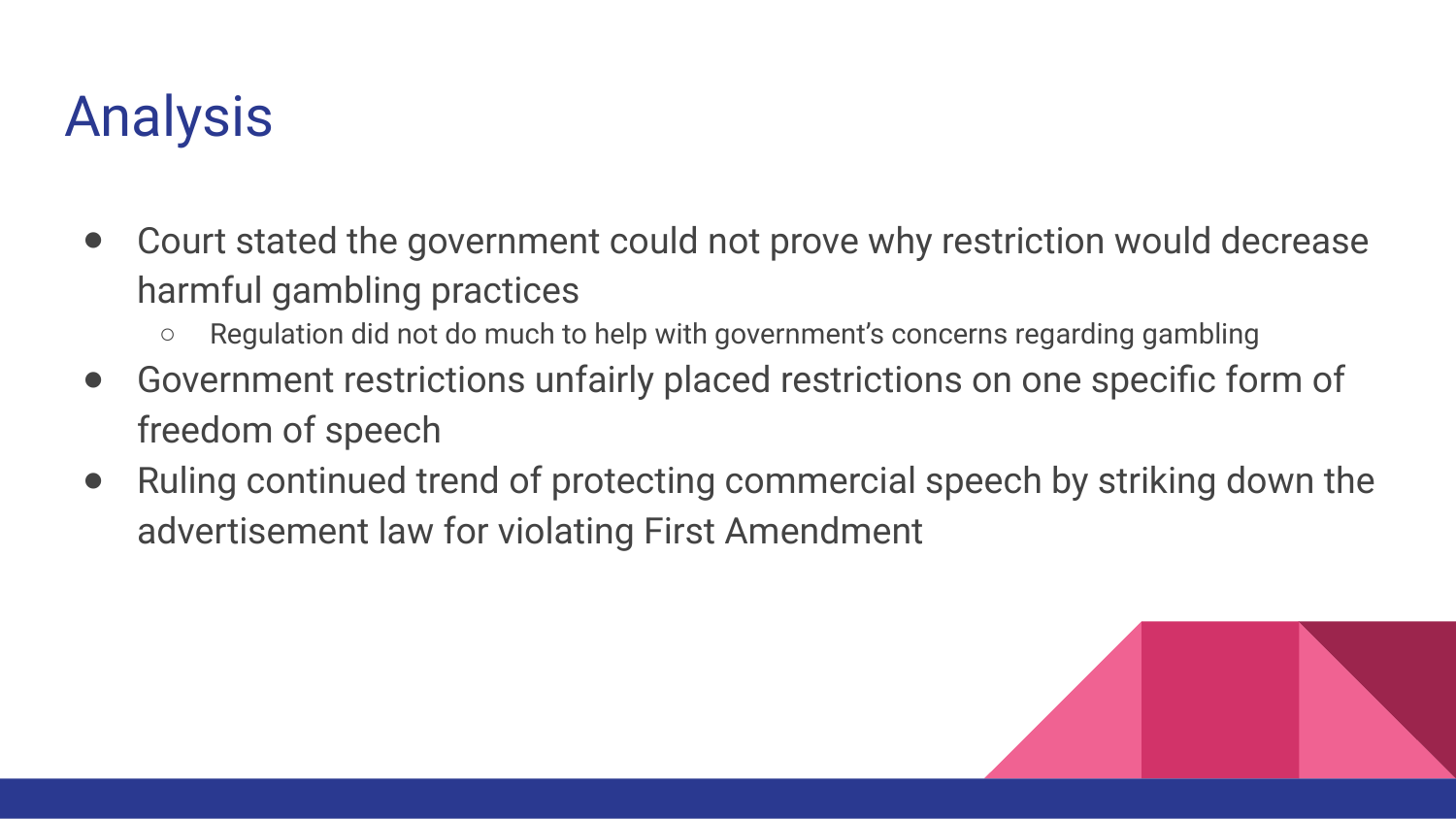

# Analysis
Court stated the government could not prove why restriction would decrease harmful gambling practices
Regulation did not do much to help with government’s concerns regarding gambling
Government restrictions unfairly placed restrictions on one specific form of freedom of speech
Ruling continued trend of protecting commercial speech by striking down the advertisement law for violating First Amendment